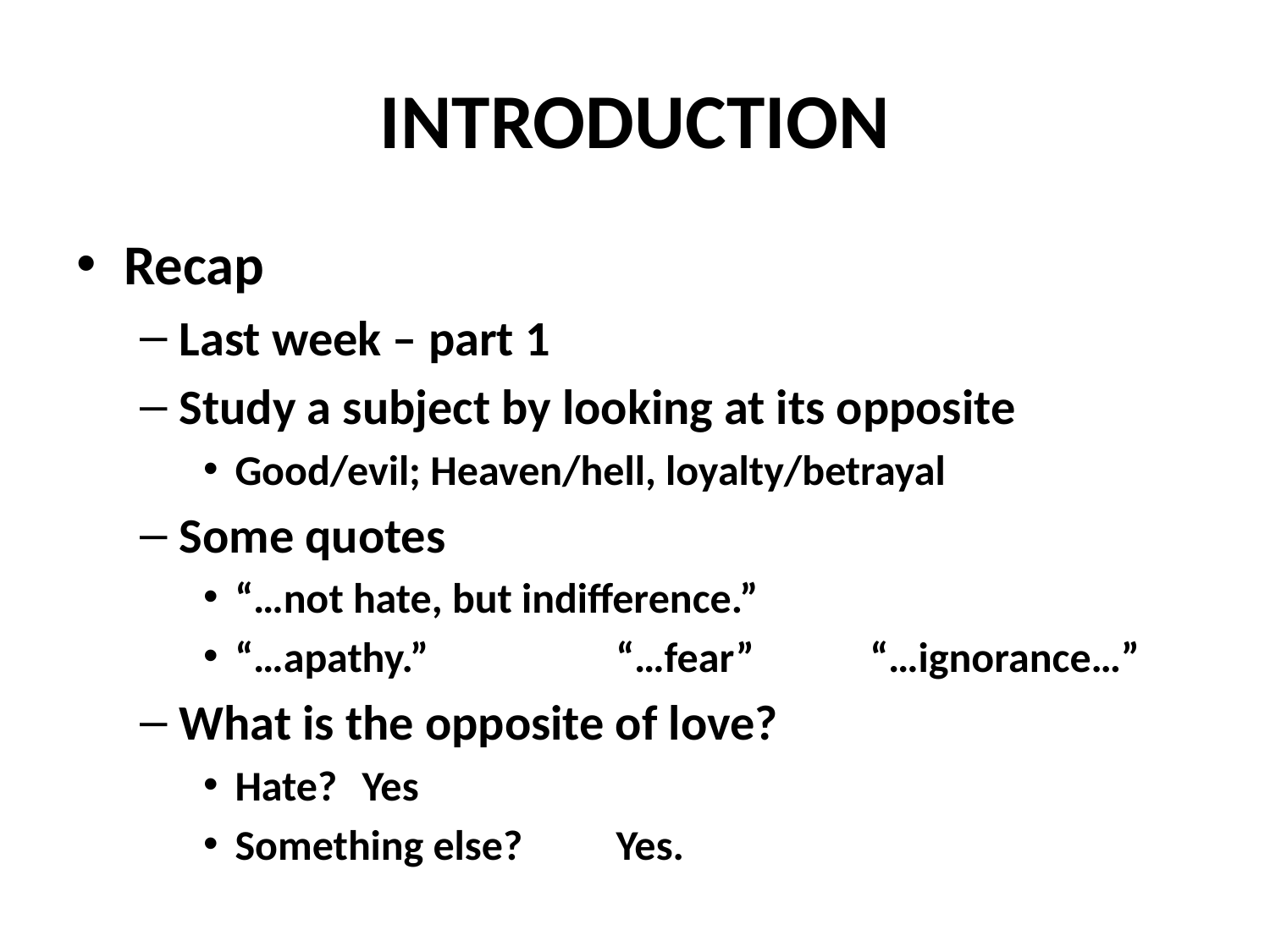

# INTRODUCTION
Recap
Last week – part 1
Study a subject by looking at its opposite
Good/evil; Heaven/hell, loyalty/betrayal
Some quotes
“…not hate, but indifference.”
“…apathy.”		“…fear”	“…ignorance…”
What is the opposite of love?
Hate?	Yes
Something else?	Yes.